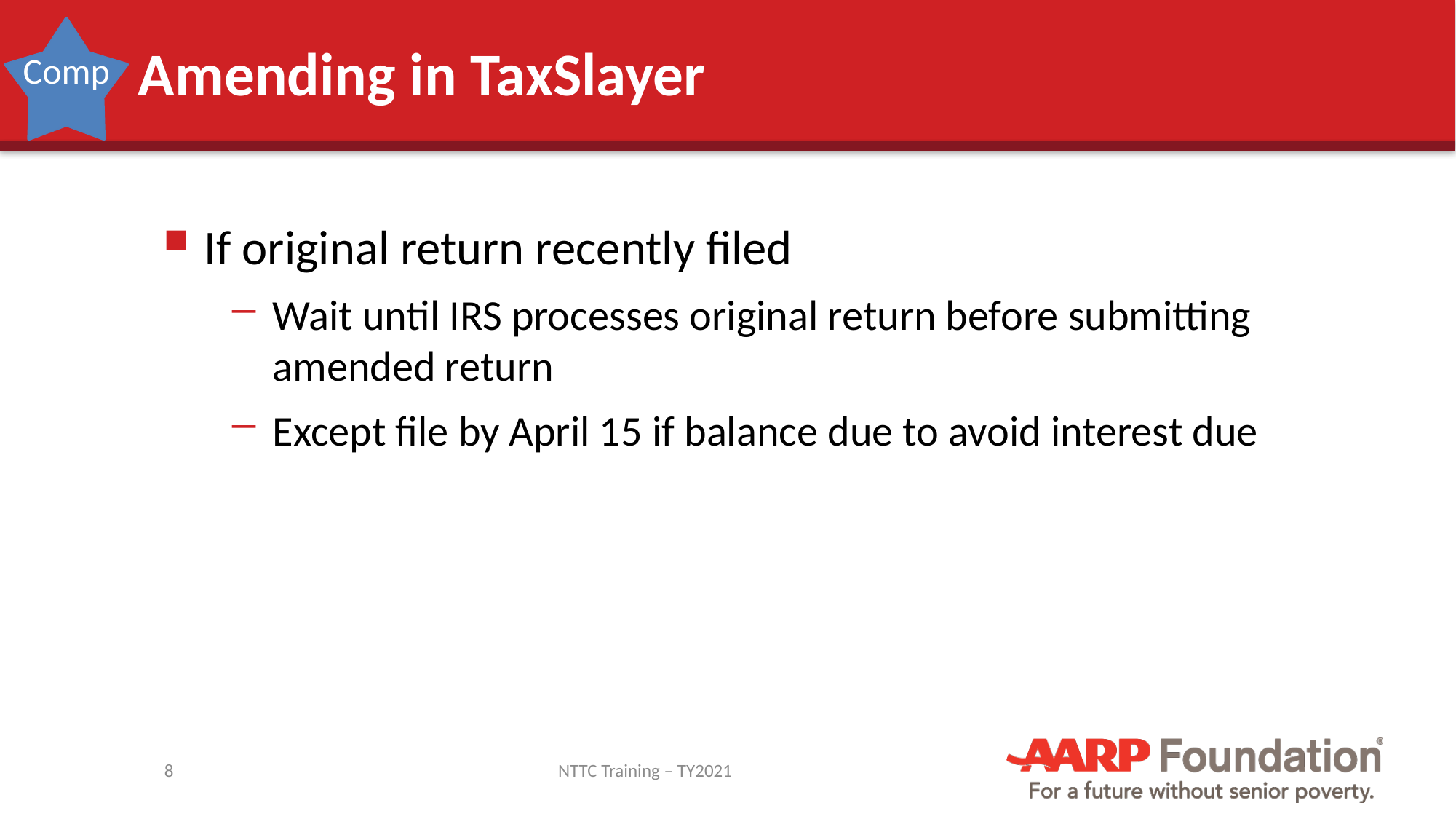

# Amending in TaxSlayer

Comp
If original return recently filed
Wait until IRS processes original return before submitting amended return
Except file by April 15 if balance due to avoid interest due

8
NTTC Training – TY2021